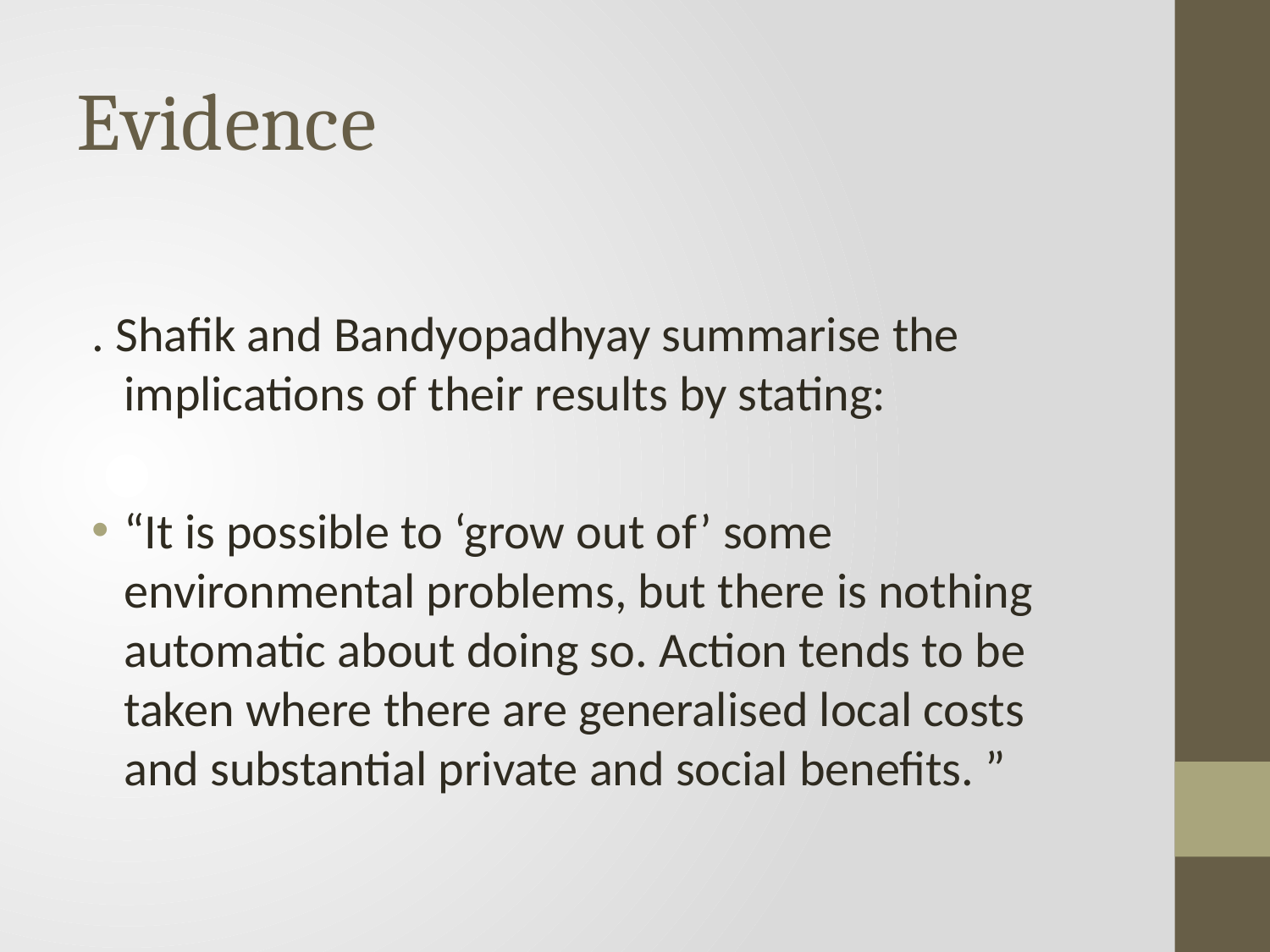

# Evidence

. Shafik and Bandyopadhyay summarise the implications of their results by stating:

“It is possible to ‘grow out of’ some environmental problems, but there is nothing automatic about doing so. Action tends to be taken where there are generalised local costs and substantial private and social benefits. ”